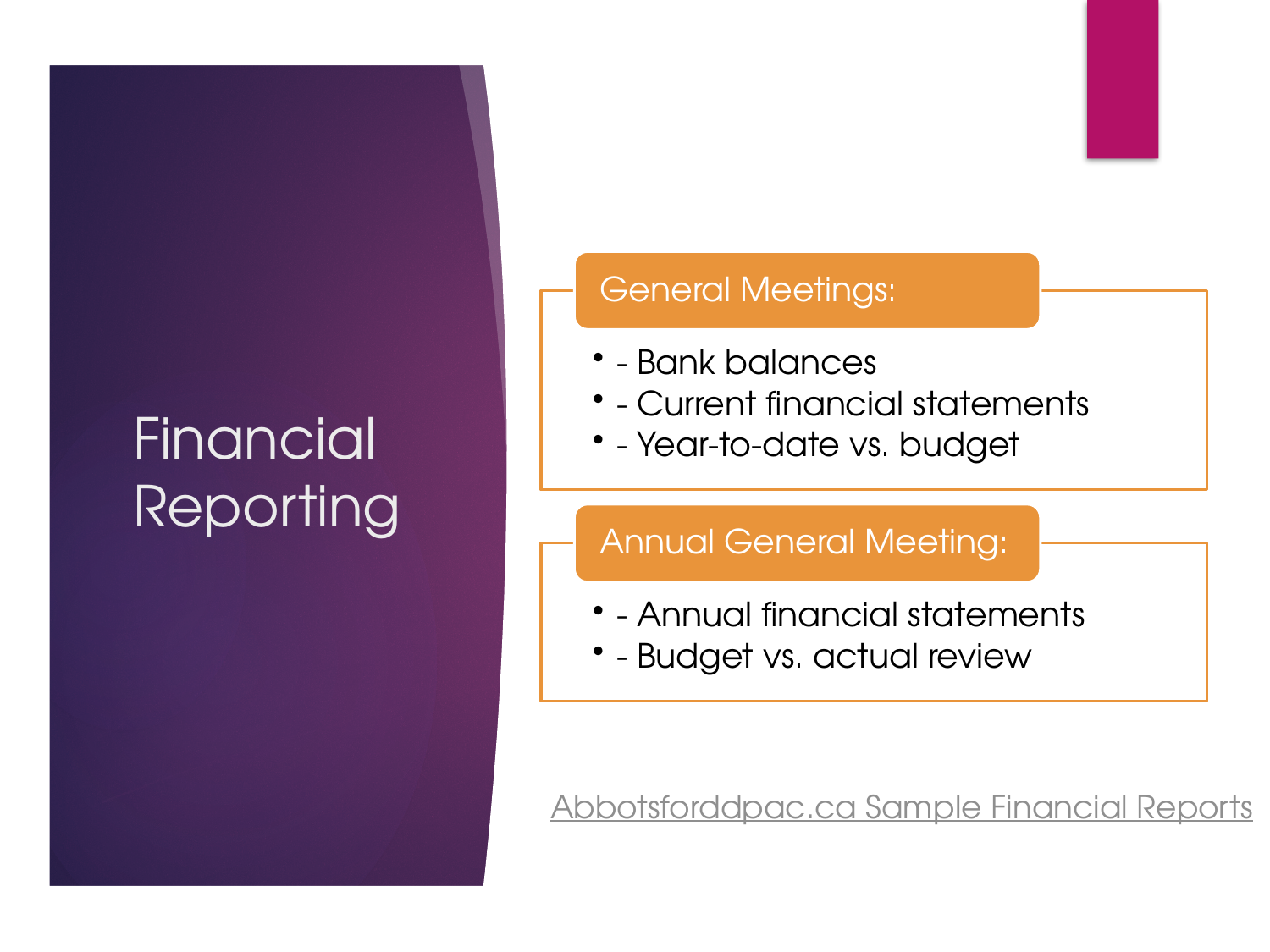

- Bank balances
- Current financial statements
- Year-to-date vs. budget
General Meetings:
- Annual financial statements
- Budget vs. actual review
Annual General Meeting:
# Financial Reporting
Abbotsforddpac.ca Sample Financial Reports